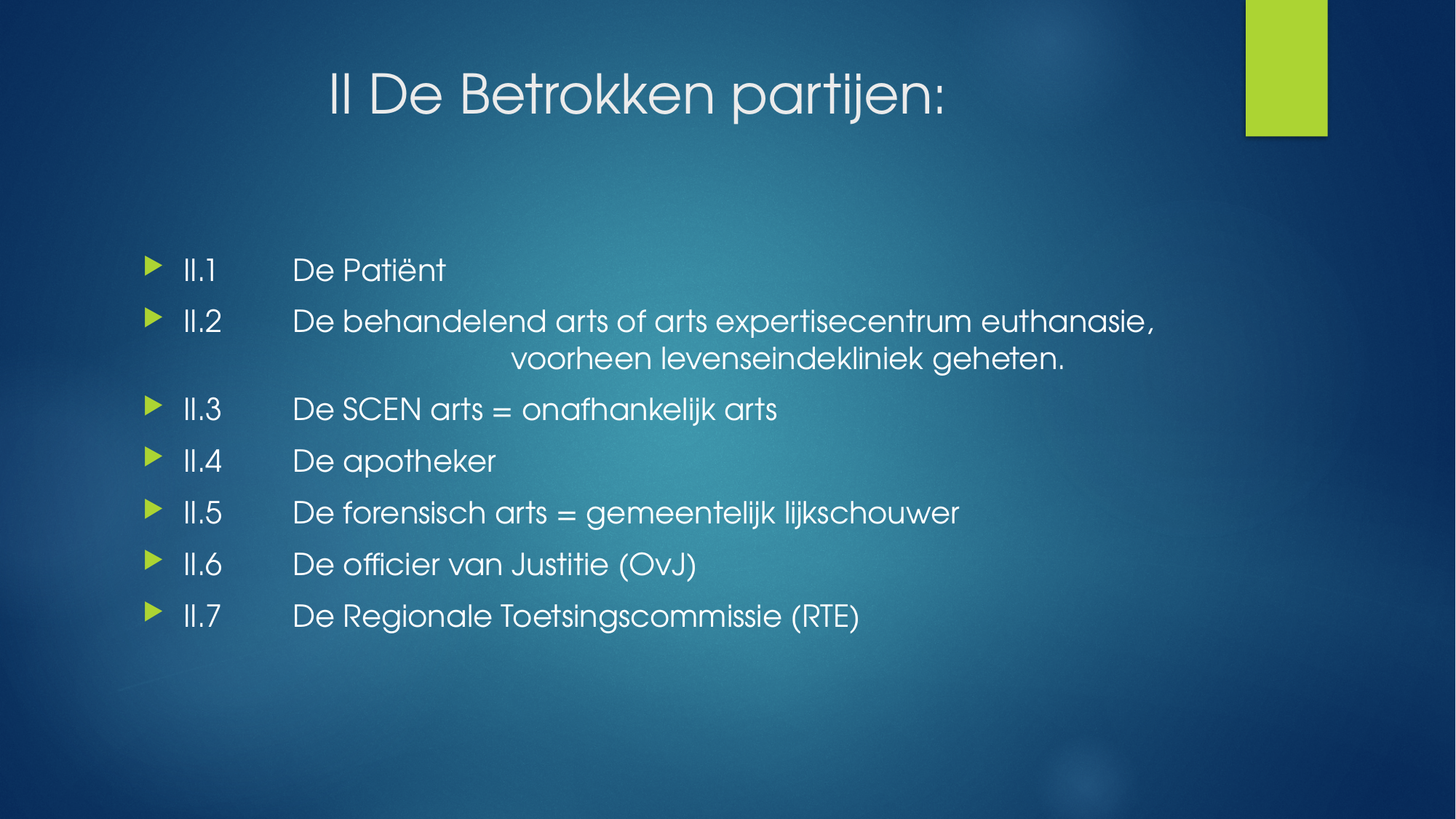

# II De Betrokken partijen:
II.1 	De Patiënt
II.2 	De behandelend arts of arts expertisecentrum euthanasie, 				voorheen levenseindekliniek geheten.
II.3 	De SCEN arts = onafhankelijk arts
II.4	De apotheker
II.5	De forensisch arts = gemeentelijk lijkschouwer
II.6	De officier van Justitie (OvJ)
II.7	De Regionale Toetsingscommissie (RTE)